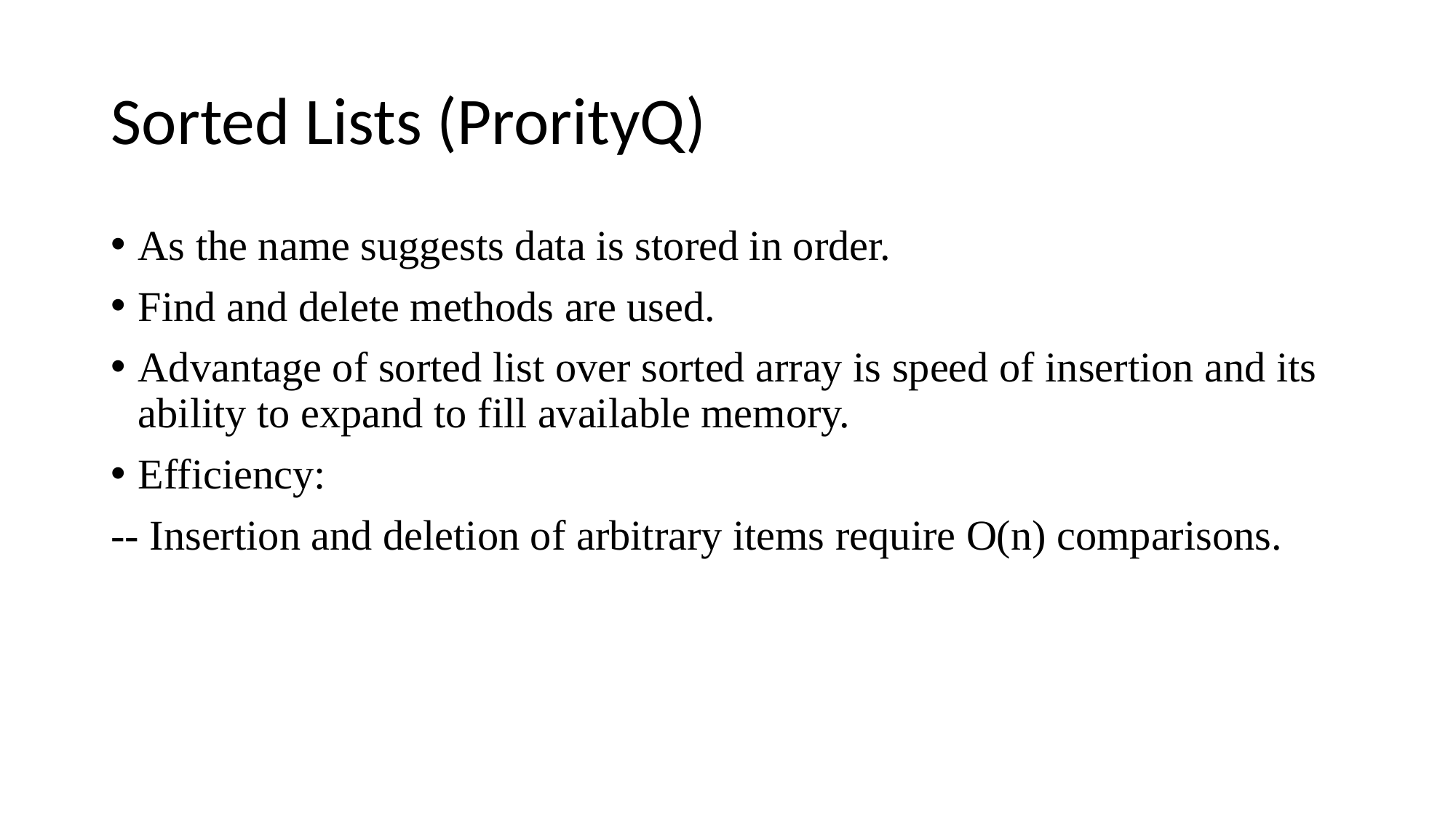

# Sorted Lists (ProrityQ)
As the name suggests data is stored in order.
Find and delete methods are used.
Advantage of sorted list over sorted array is speed of insertion and its ability to expand to fill available memory.
Efficiency:
-- Insertion and deletion of arbitrary items require O(n) comparisons.